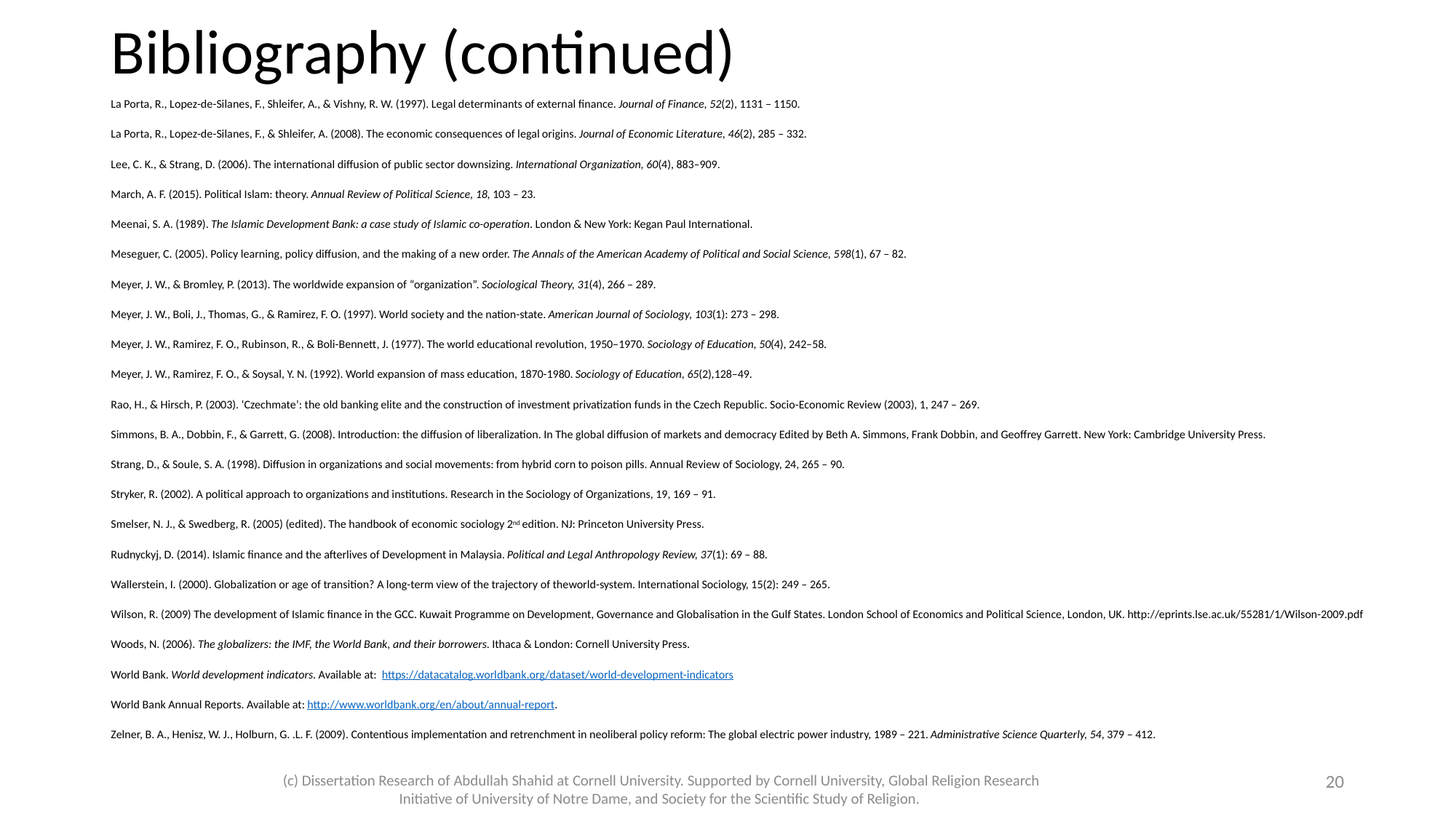

# Bibliography (continued)
La Porta, R., Lopez-de-Silanes, F., Shleifer, A., & Vishny, R. W. (1997). Legal determinants of external finance. Journal of Finance, 52(2), 1131 – 1150.

La Porta, R., Lopez-de-Silanes, F., & Shleifer, A. (2008). The economic consequences of legal origins. Journal of Economic Literature, 46(2), 285 – 332.

Lee, C. K., & Strang, D. (2006). The international diffusion of public sector downsizing. International Organization, 60(4), 883–909.

March, A. F. (2015). Political Islam: theory. Annual Review of Political Science, 18, 103 – 23.

Meenai, S. A. (1989). The Islamic Development Bank: a case study of Islamic co-operation. London & New York: Kegan Paul International.

Meseguer, C. (2005). Policy learning, policy diffusion, and the making of a new order. The Annals of the American Academy of Political and Social Science, 598(1), 67 – 82.

Meyer, J. W., & Bromley, P. (2013). The worldwide expansion of “organization”. Sociological Theory, 31(4), 266 – 289.

Meyer, J. W., Boli, J., Thomas, G., & Ramirez, F. O. (1997). World society and the nation-state. American Journal of Sociology, 103(1): 273 – 298.

Meyer, J. W., Ramirez, F. O., Rubinson, R., & Boli-Bennett, J. (1977). The world educational revolution, 1950–1970. Sociology of Education, 50(4), 242–58.

Meyer, J. W., Ramirez, F. O., & Soysal, Y. N. (1992). World expansion of mass education, 1870-1980. Sociology of Education, 65(2),128–49.

Rao, H., & Hirsch, P. (2003). ‘Czechmate’: the old banking elite and the construction of investment privatization funds in the Czech Republic. Socio-Economic Review (2003), 1, 247 – 269.

Simmons, B. A., Dobbin, F., & Garrett, G. (2008). Introduction: the diffusion of liberalization. In The global diffusion of markets and democracy Edited by Beth A. Simmons, Frank Dobbin, and Geoffrey Garrett. New York: Cambridge University Press.

Strang, D., & Soule, S. A. (1998). Diffusion in organizations and social movements: from hybrid corn to poison pills. Annual Review of Sociology, 24, 265 – 90.

Stryker, R. (2002). A political approach to organizations and institutions. Research in the Sociology of Organizations, 19, 169 – 91.

Smelser, N. J., & Swedberg, R. (2005) (edited). The handbook of economic sociology 2nd edition. NJ: Princeton University Press.

Rudnyckyj, D. (2014). Islamic finance and the afterlives of Development in Malaysia. Political and Legal Anthropology Review, 37(1): 69 – 88.

Wallerstein, I. (2000). Globalization or age of transition? A long-term view of the trajectory of theworld-system. International Sociology, 15(2): 249 – 265.

Wilson, R. (2009) The development of Islamic finance in the GCC. Kuwait Programme on Development, Governance and Globalisation in the Gulf States. London School of Economics and Political Science, London, UK. http://eprints.lse.ac.uk/55281/1/Wilson-2009.pdf

Woods, N. (2006). The globalizers: the IMF, the World Bank, and their borrowers. Ithaca & London: Cornell University Press.

World Bank. World development indicators. Available at:  https://datacatalog.worldbank.org/dataset/world-development-indicators

World Bank Annual Reports. Available at: http://www.worldbank.org/en/about/annual-report.

Zelner, B. A., Henisz, W. J., Holburn, G. .L. F. (2009). Contentious implementation and retrenchment in neoliberal policy reform: The global electric power industry, 1989 – 221. Administrative Science Quarterly, 54, 379 – 412.

20
(c) Dissertation Research of Abdullah Shahid at Cornell University. Supported by Cornell University, Global Religion Research Initiative of University of Notre Dame, and Society for the Scientific Study of Religion.